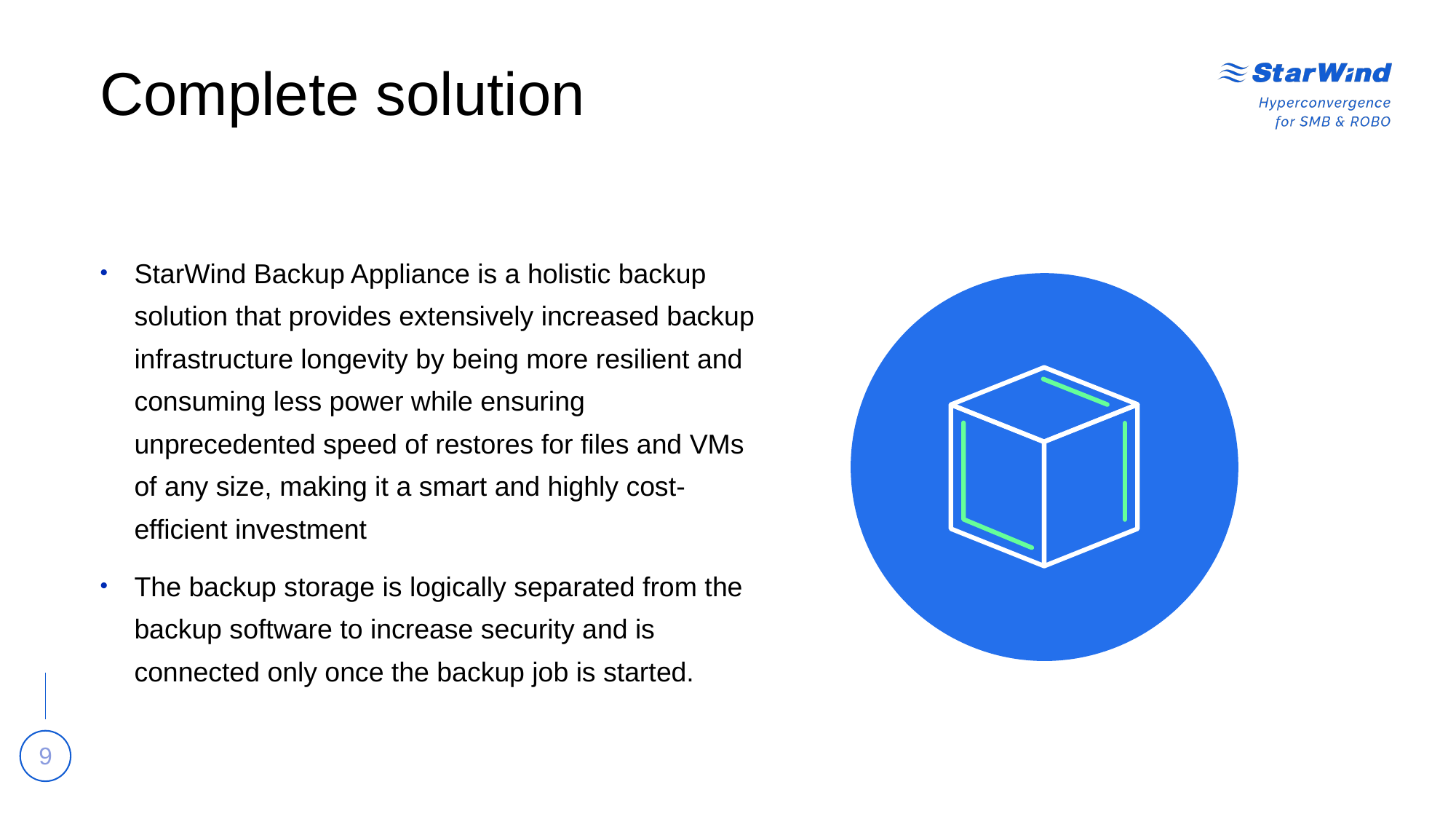

# Complete solution
StarWind Backup Appliance is a holistic backup solution that provides extensively increased backup infrastructure longevity by being more resilient and consuming less power while ensuring unprecedented speed of restores for files and VMs of any size, making it a smart and highly cost-efficient investment
The backup storage is logically separated from the backup software to increase security and is connected only once the backup job is started.

9